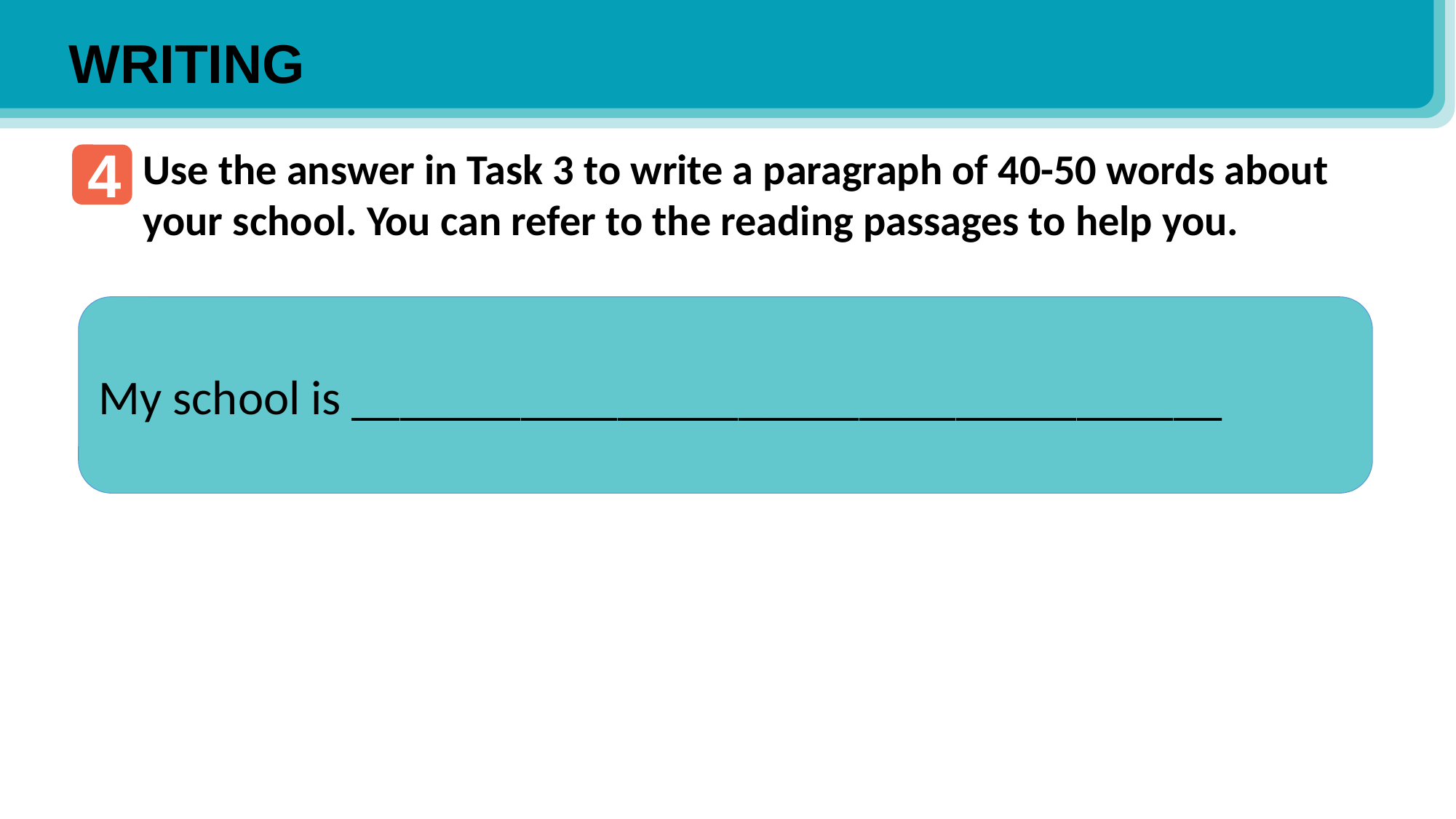

WRITING
4
Use the answer in Task 3 to write a paragraph of 40-50 words about your school. You can refer to the reading passages to help you.

My school is ____________________________________